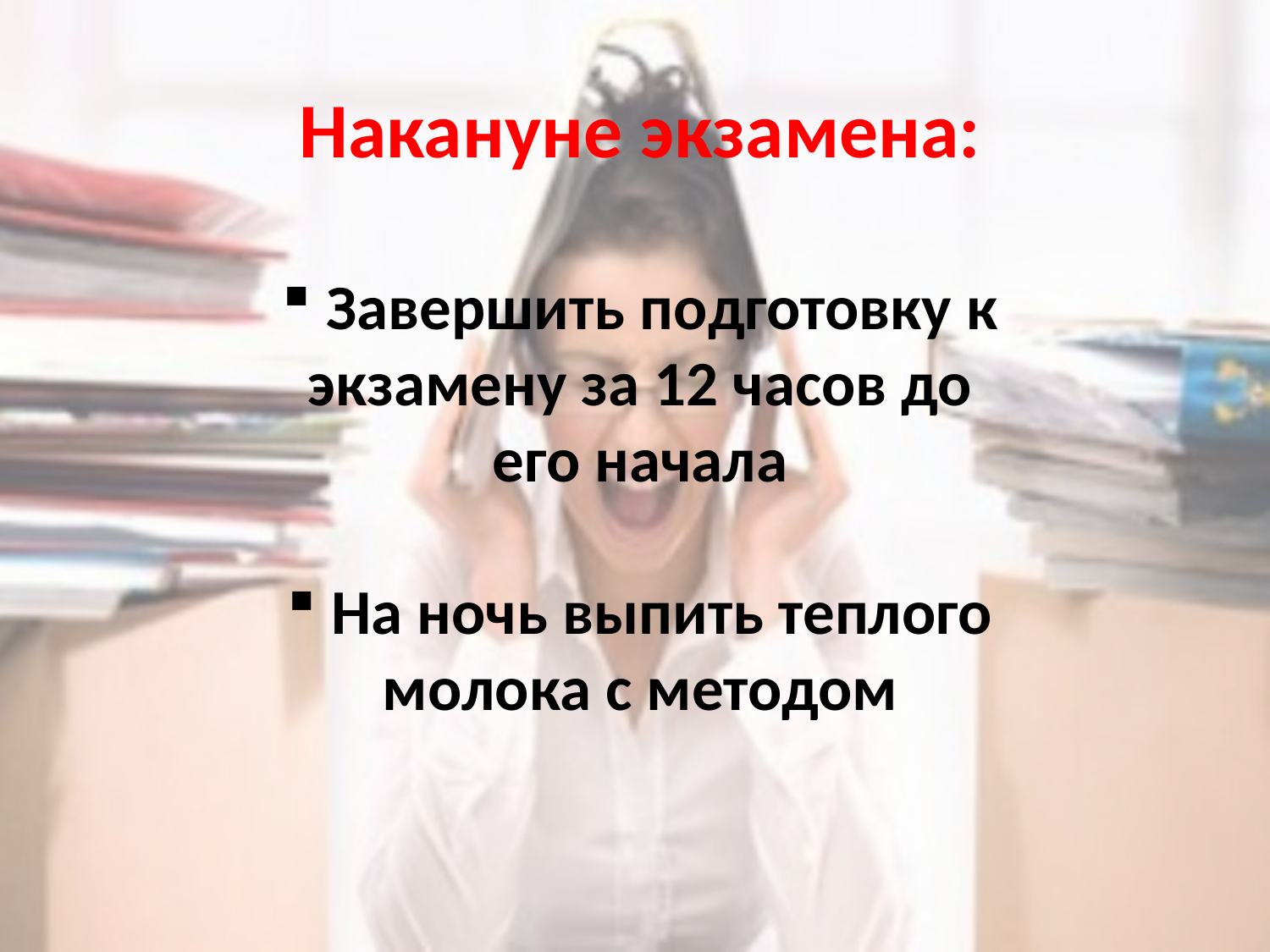

Накануне экзамена:

 Завершить подготовку к экзамену за 12 часов до его начала

 На ночь выпить теплого молока с методом